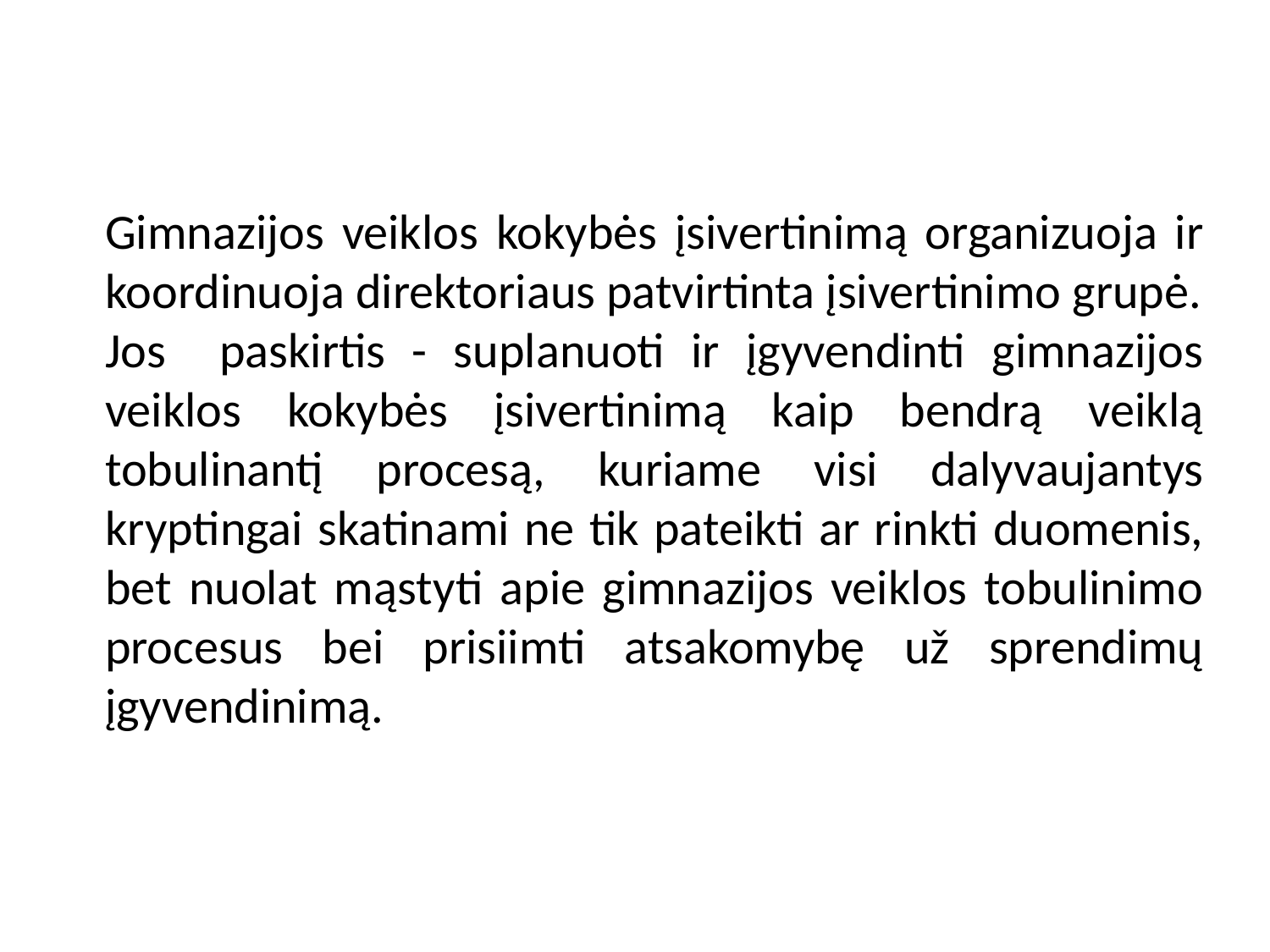

Gimnazijos veiklos kokybės įsivertinimą organizuoja ir koordinuoja direktoriaus patvirtinta įsivertinimo grupė.
Jos  paskirtis - suplanuoti ir įgyvendinti gimnazijos veiklos kokybės įsivertinimą kaip bendrą veiklą tobulinantį procesą, kuriame visi dalyvaujantys kryptingai skatinami ne tik pateikti ar rinkti duomenis, bet nuolat mąstyti apie gimnazijos veiklos tobulinimo procesus bei prisiimti atsakomybę už sprendimų įgyvendinimą.